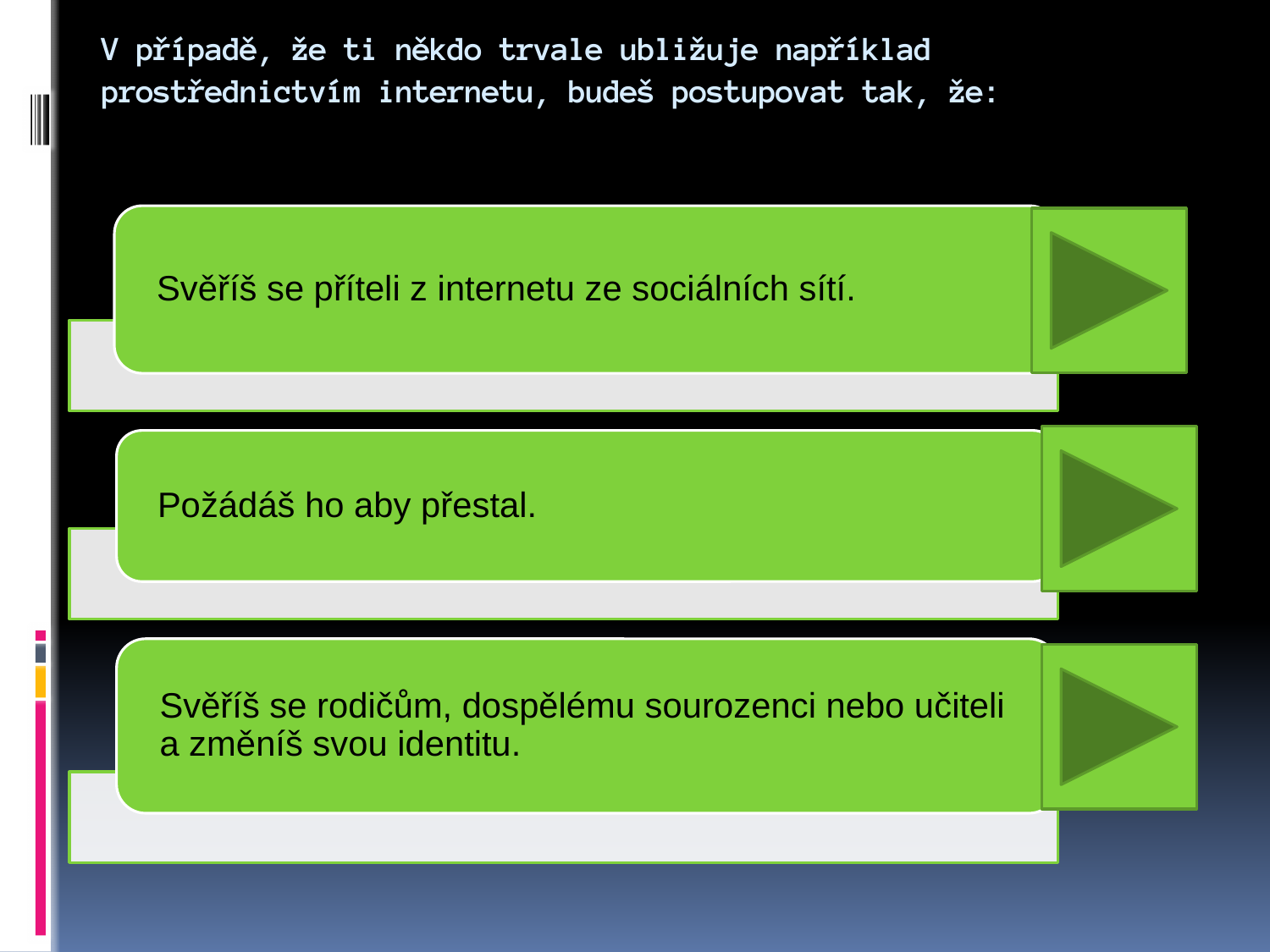

# V případě, že ti někdo trvale ubližuje například prostřednictvím internetu, budeš postupovat tak, že:
Svěříš se příteli z internetu ze sociálních sítí.
Požádáš ho aby přestal.
Svěříš se rodičům, dospělému sourozenci nebo učiteli a změníš svou identitu.